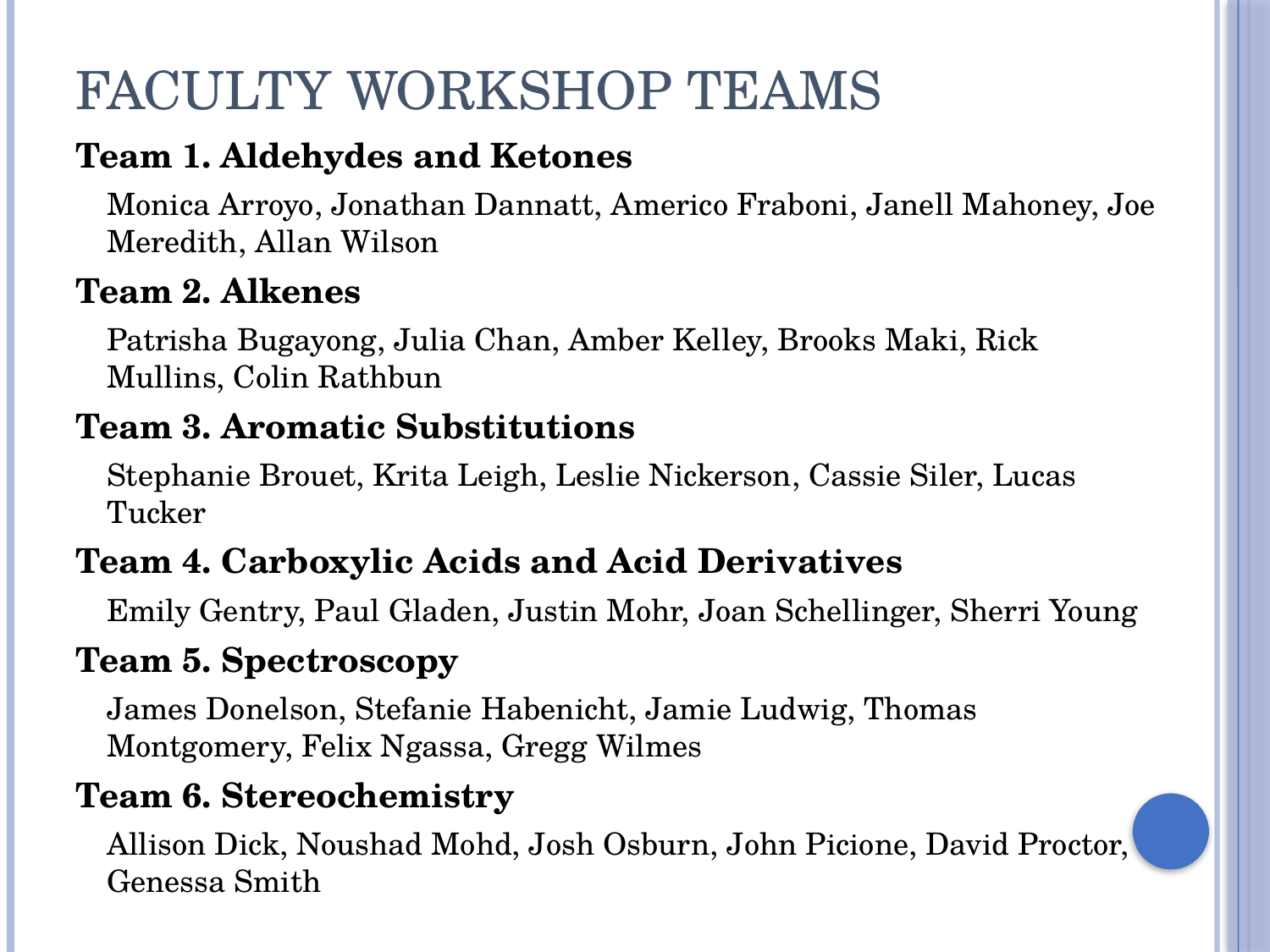

# Faculty Workshop Teams
Team 1. Aldehydes and Ketones
Monica Arroyo, Jonathan Dannatt, Americo Fraboni, Janell Mahoney, Joe Meredith, Allan Wilson
Team 2. Alkenes
Patrisha Bugayong, Julia Chan, Amber Kelley, Brooks Maki, Rick Mullins, Colin Rathbun
Team 3. Aromatic Substitutions
Stephanie Brouet, Krita Leigh, Leslie Nickerson, Cassie Siler, Lucas Tucker
Team 4. Carboxylic Acids and Acid Derivatives
Emily Gentry, Paul Gladen, Justin Mohr, Joan Schellinger, Sherri Young
Team 5. Spectroscopy
James Donelson, Stefanie Habenicht, Jamie Ludwig, Thomas Montgomery, Felix Ngassa, Gregg Wilmes
Team 6. Stereochemistry
Allison Dick, Noushad Mohd, Josh Osburn, John Picione, David Proctor, Genessa Smith